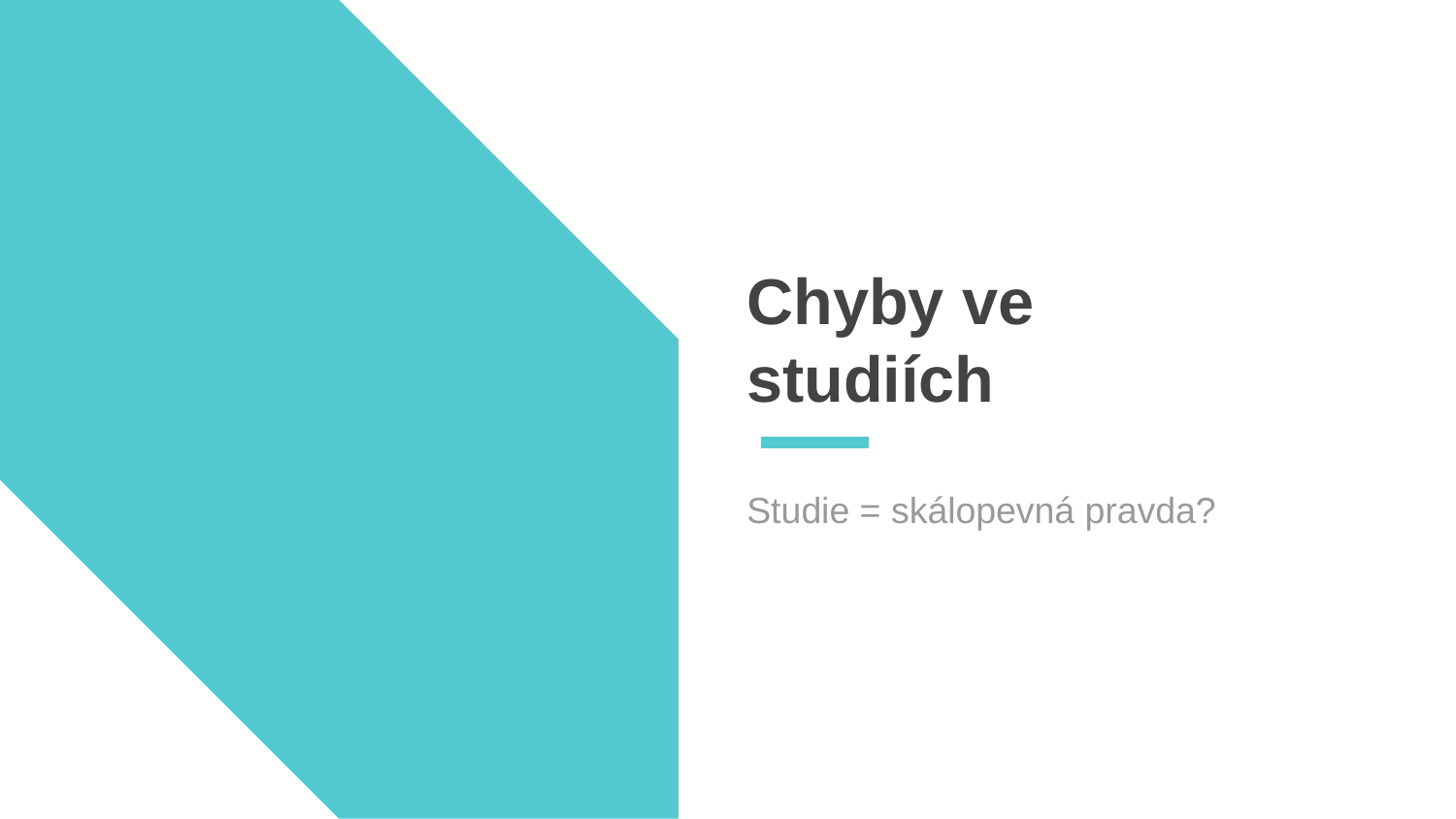

# Chyby ve studiích
Studie = skálopevná pravda?